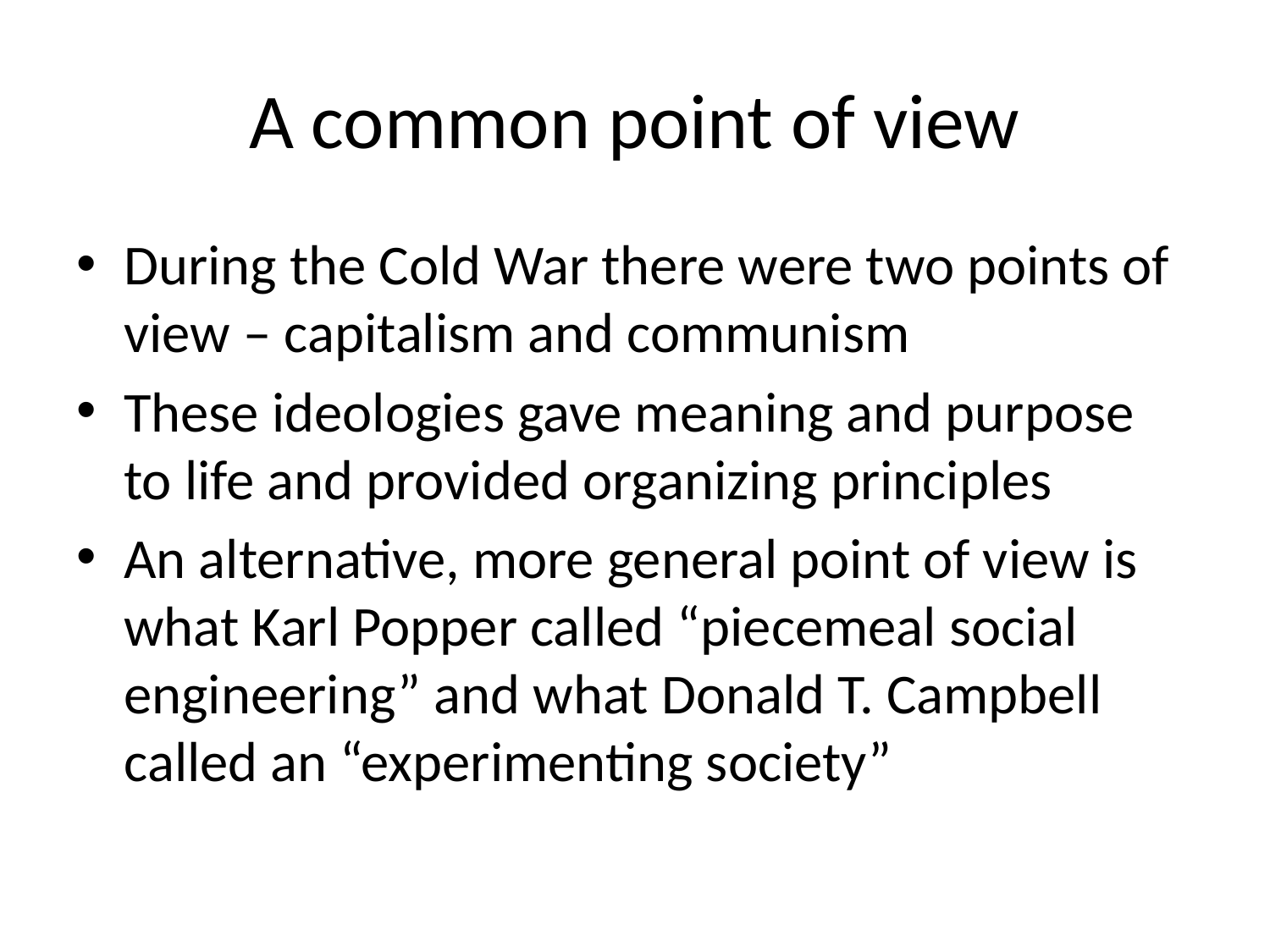

# A common point of view
During the Cold War there were two points of view – capitalism and communism
These ideologies gave meaning and purpose to life and provided organizing principles
An alternative, more general point of view is what Karl Popper called “piecemeal social engineering” and what Donald T. Campbell called an “experimenting society”